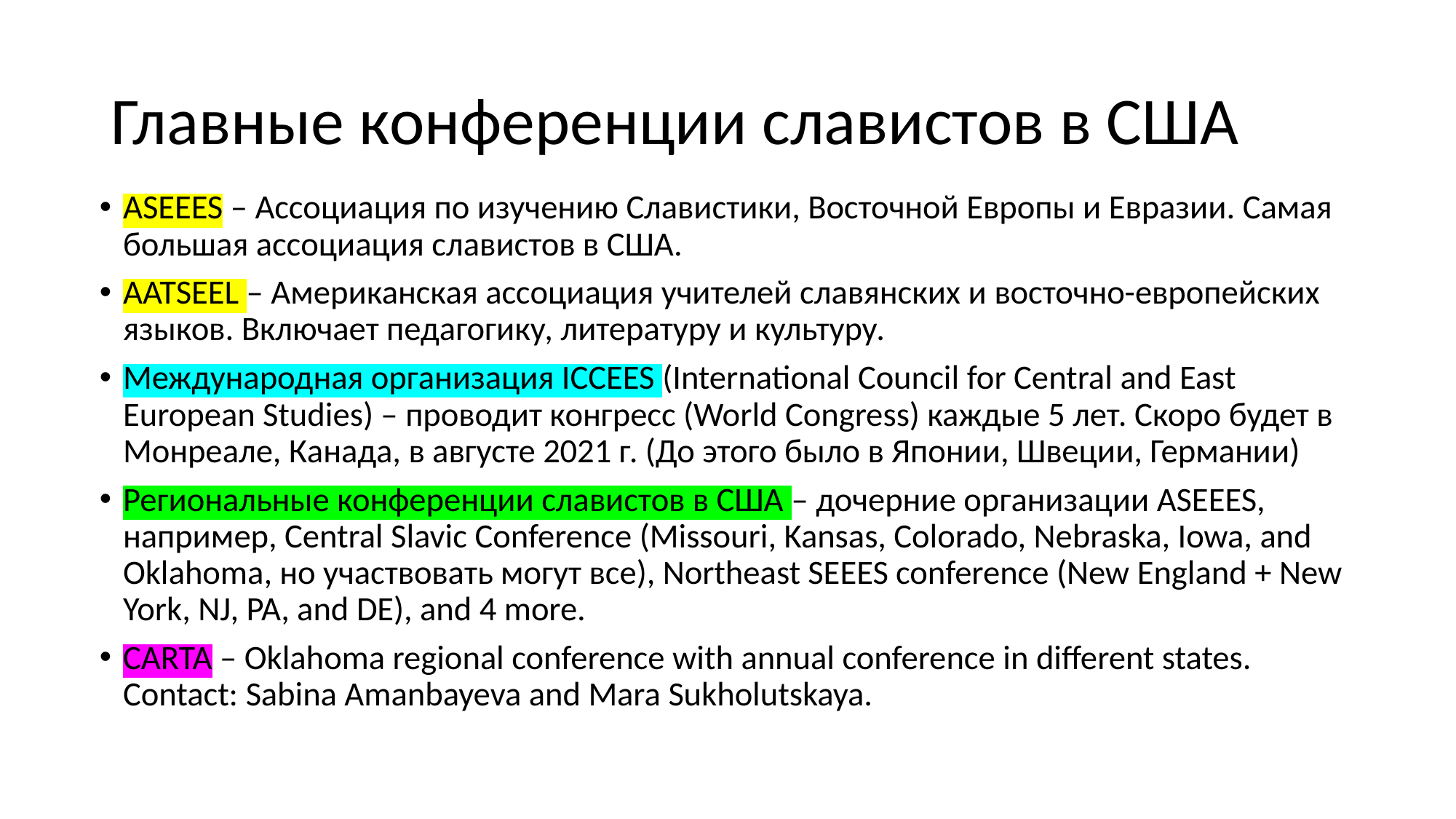

# Главные конференции славистов в США
ASEEES – Ассоциация по изучению Славистики, Восточной Европы и Евразии. Самая большая ассоциация славистов в США.
AATSEEL – Американская ассоциация учителей славянских и восточно-европейских языков. Включает педагогику, литературу и культуру.
Международная организация ICCEES (International Council for Central and East European Studies) – проводит конгресс (World Congress) каждые 5 лет. Скоро будет в Монреале, Канада, в августе 2021 г. (До этого было в Японии, Швеции, Германии)
Региональные конференции славистов в США – дочерние организации ASEEES, например, Central Slavic Conference (Missouri, Kansas, Colorado, Nebraska, Iowa, and Oklahoma, но участвовать могут все), Northeast SEEES conference (New England + New York, NJ, PA, and DE), and 4 more.
CARTA – Oklahoma regional conference with annual conference in different states. Contact: Sabina Amanbayeva and Mara Sukholutskaya.